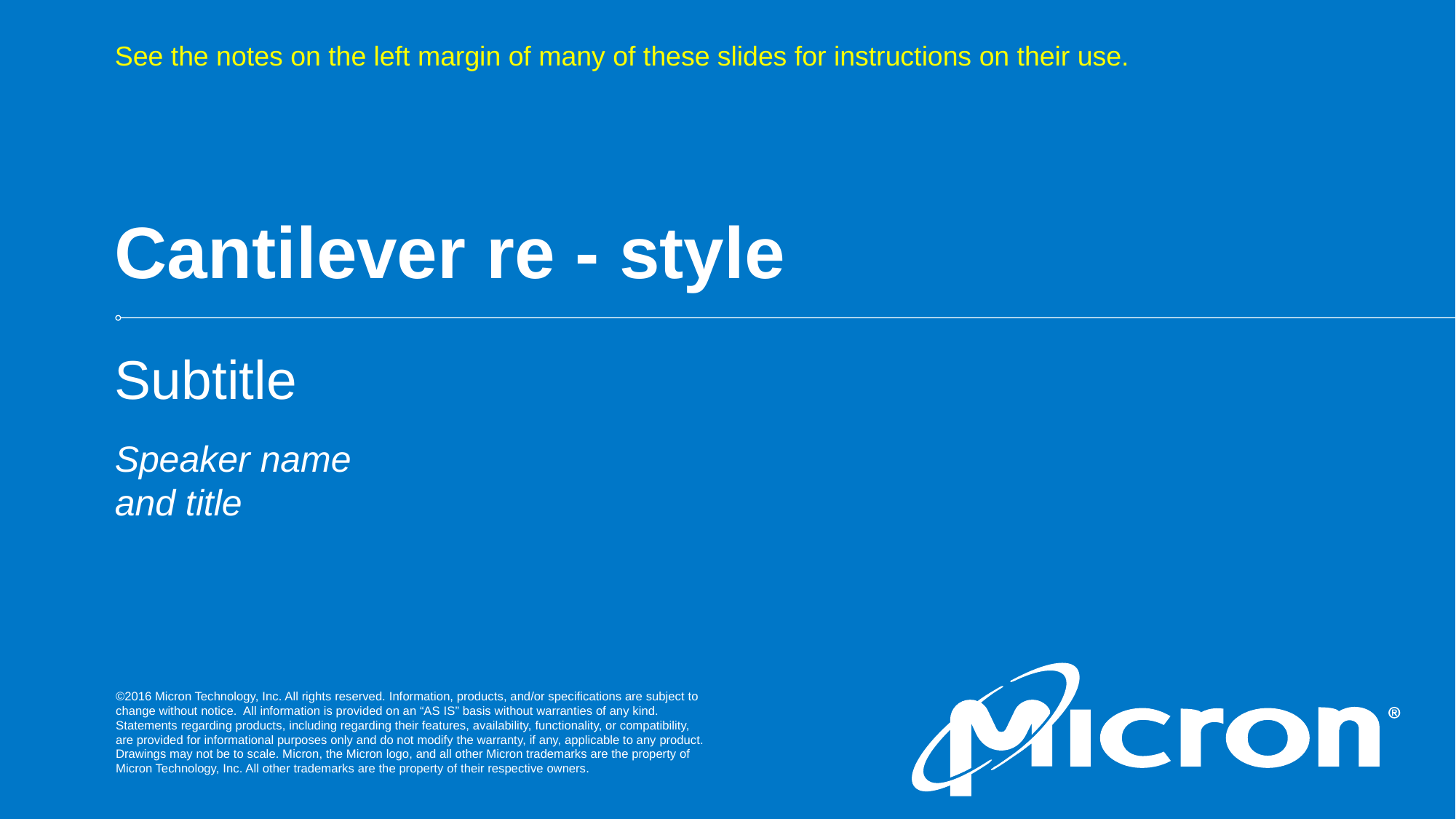

See the notes on the left margin of many of these slides for instructions on their use.
# Cantilever re - style
Subtitle
Speaker name
and title